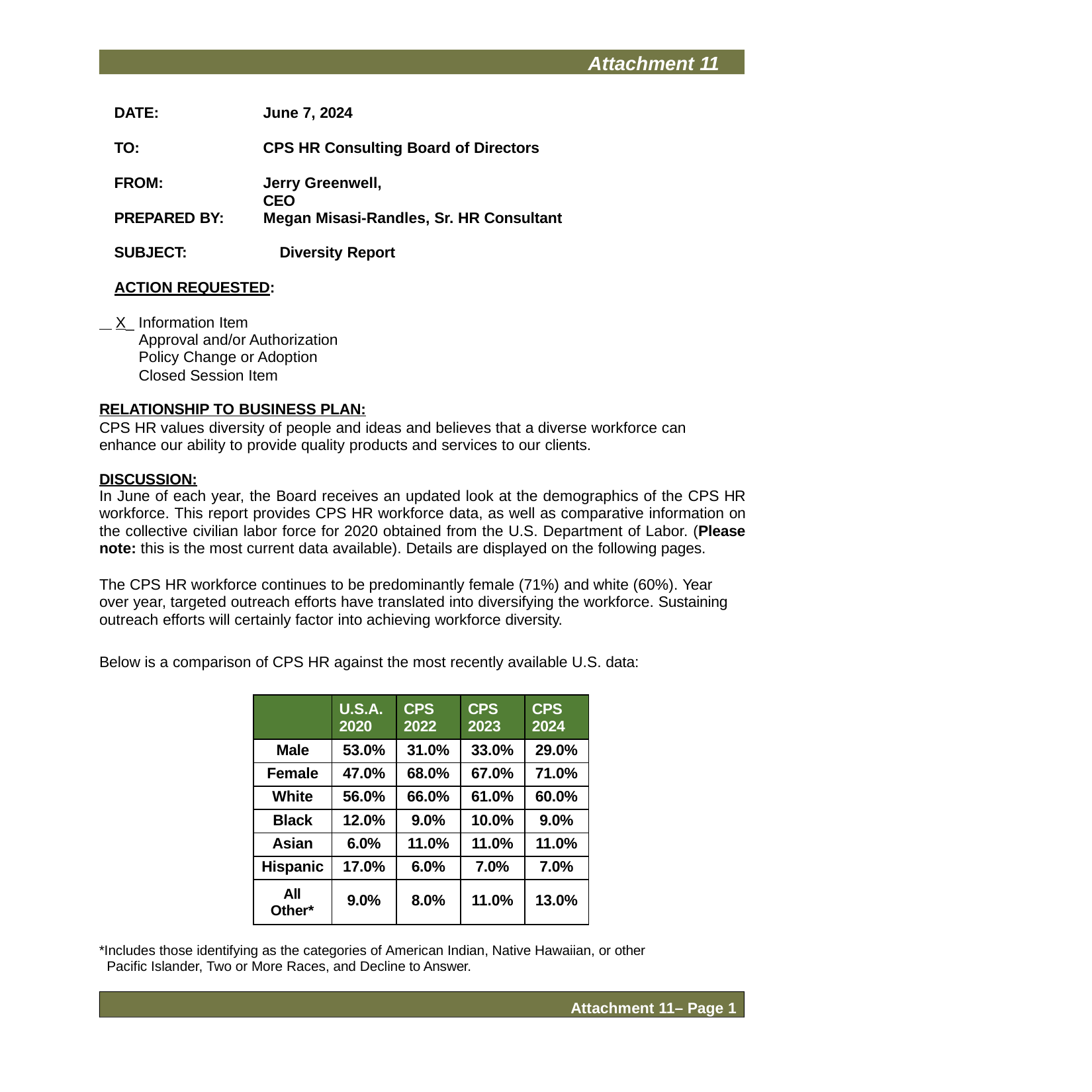

Attachment 11
DATE:
June 7, 2024
TO:
CPS HR Consulting Board of Directors
FROM:
Jerry Greenwell, CEO
PREPARED BY:
Megan Misasi-Randles, Sr. HR Consultant
SUBJECT:	Diversity Report
ACTION REQUESTED:
  X_ Information Item
	 Approval and/or Authorization
	 Policy Change or Adoption
	 Closed Session Item
RELATIONSHIP TO BUSINESS PLAN:
CPS HR values diversity of people and ideas and believes that a diverse workforce can enhance our ability to provide quality products and services to our clients.
DISCUSSION:
In June of each year, the Board receives an updated look at the demographics of the CPS HR workforce. This report provides CPS HR workforce data, as well as comparative information on the collective civilian labor force for 2020 obtained from the U.S. Department of Labor. (Please note: this is the most current data available). Details are displayed on the following pages.

The CPS HR workforce continues to be predominantly female (71%) and white (60%). Year over year, targeted outreach efforts have translated into diversifying the workforce. Sustaining outreach efforts will certainly factor into achieving workforce diversity.

Below is a comparison of CPS HR against the most recently available U.S. data:
|  | U.S.A. 2020 | CPS 2022 | CPS 2023 | CPS 2024 |
| --- | --- | --- | --- | --- |
| Male | 53.0% | 31.0% | 33.0% | 29.0% |
| Female | 47.0% | 68.0% | 67.0% | 71.0% |
| White | 56.0% | 66.0% | 61.0% | 60.0% |
| Black | 12.0% | 9.0% | 10.0% | 9.0% |
| Asian | 6.0% | 11.0% | 11.0% | 11.0% |
| Hispanic | 17.0% | 6.0% | 7.0% | 7.0% |
| All Other\* | 9.0% | 8.0% | 11.0% | 13.0% |
*Includes those identifying as the categories of American Indian, Native Hawaiian, or other Pacific Islander, Two or More Races, and Decline to Answer.

Attachment 11– Page 1